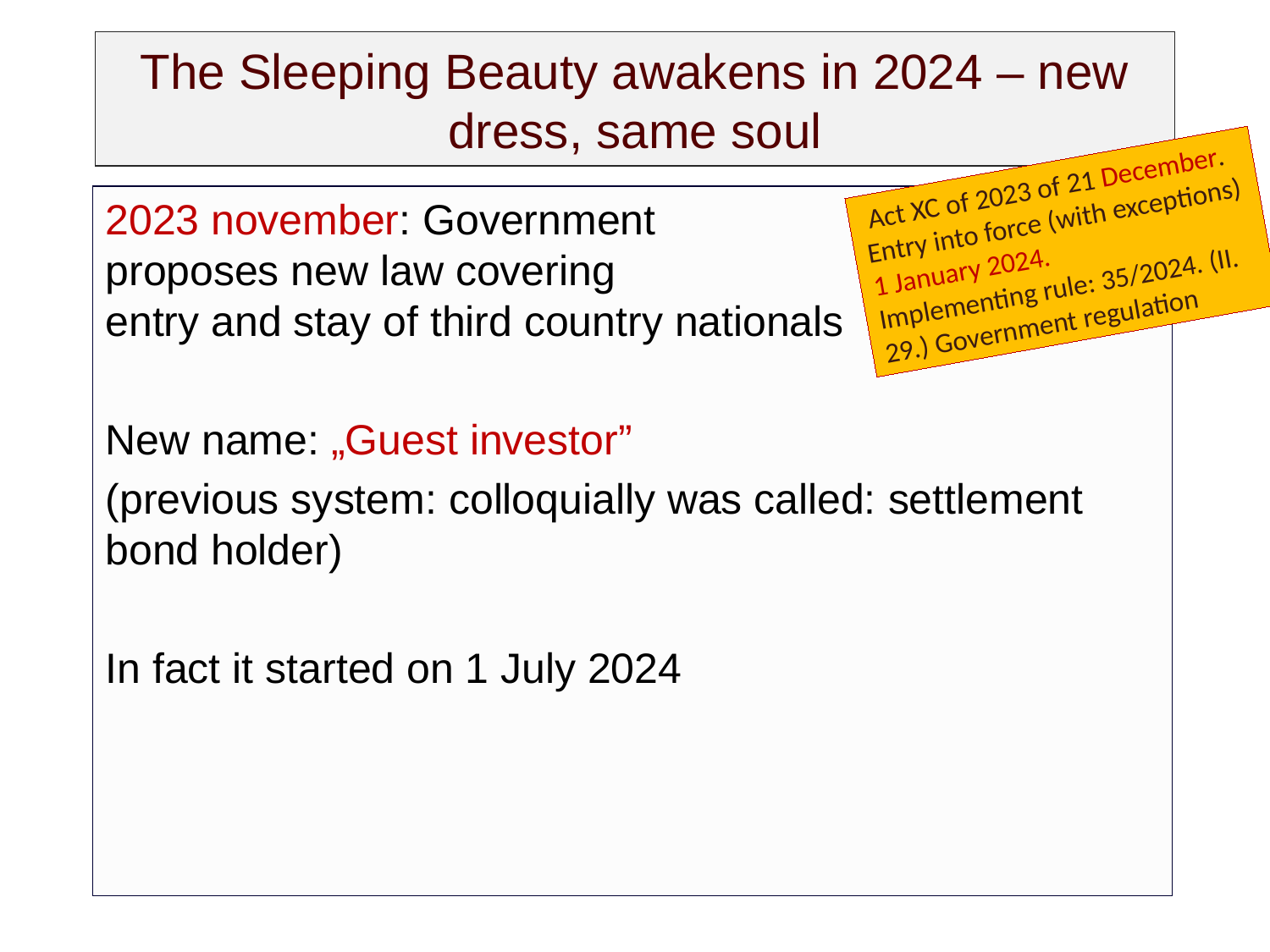

# The Sleeping Beauty awakens in 2024 – new dress, same soul
 Act XC of 2023 of 21 December. Entry into force (with exceptions) 1 January 2024.
Implementing rule: 35/2024. (II. 29.) Government regulation
2023 november: Government
proposes new law covering
entry and stay of third country nationals

New name: „Guest investor”
(previous system: colloquially was called: settlement bond holder)

In fact it started on 1 July 2024